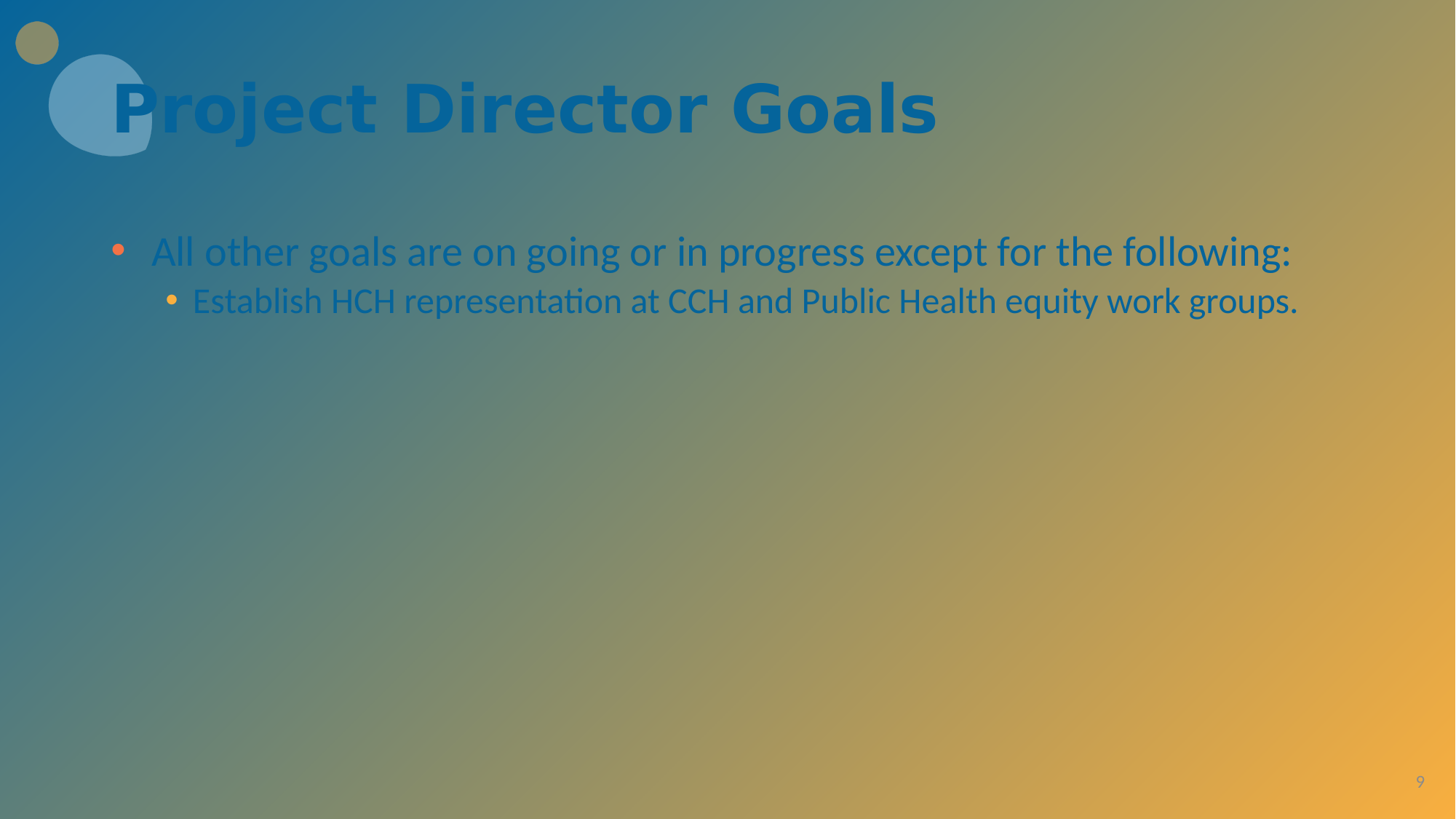

# Project Director Goals
All other goals are on going or in progress except for the following:
Establish HCH representation at CCH and Public Health equity work groups.

9